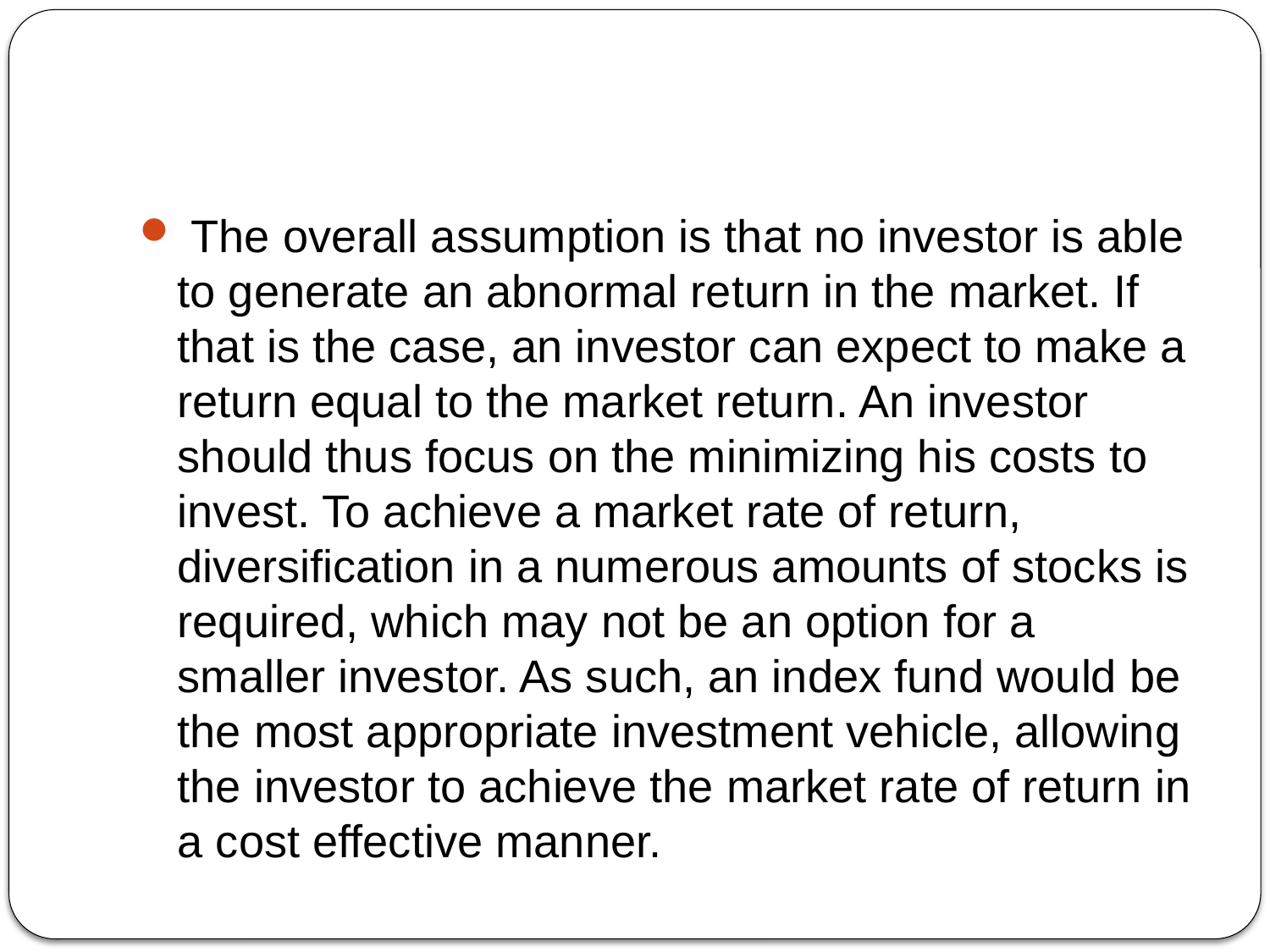

The overall assumption is that no investor is able to generate an abnormal return in the market. If that is the case, an investor can expect to make a return equal to the market return. An investor should thus focus on the minimizing his costs to invest. To achieve a market rate of return, diversification in a numerous amounts of stocks is required, which may not be an option for a smaller investor. As such, an index fund would be the most appropriate investment vehicle, allowing the investor to achieve the market rate of return in a cost effective manner.